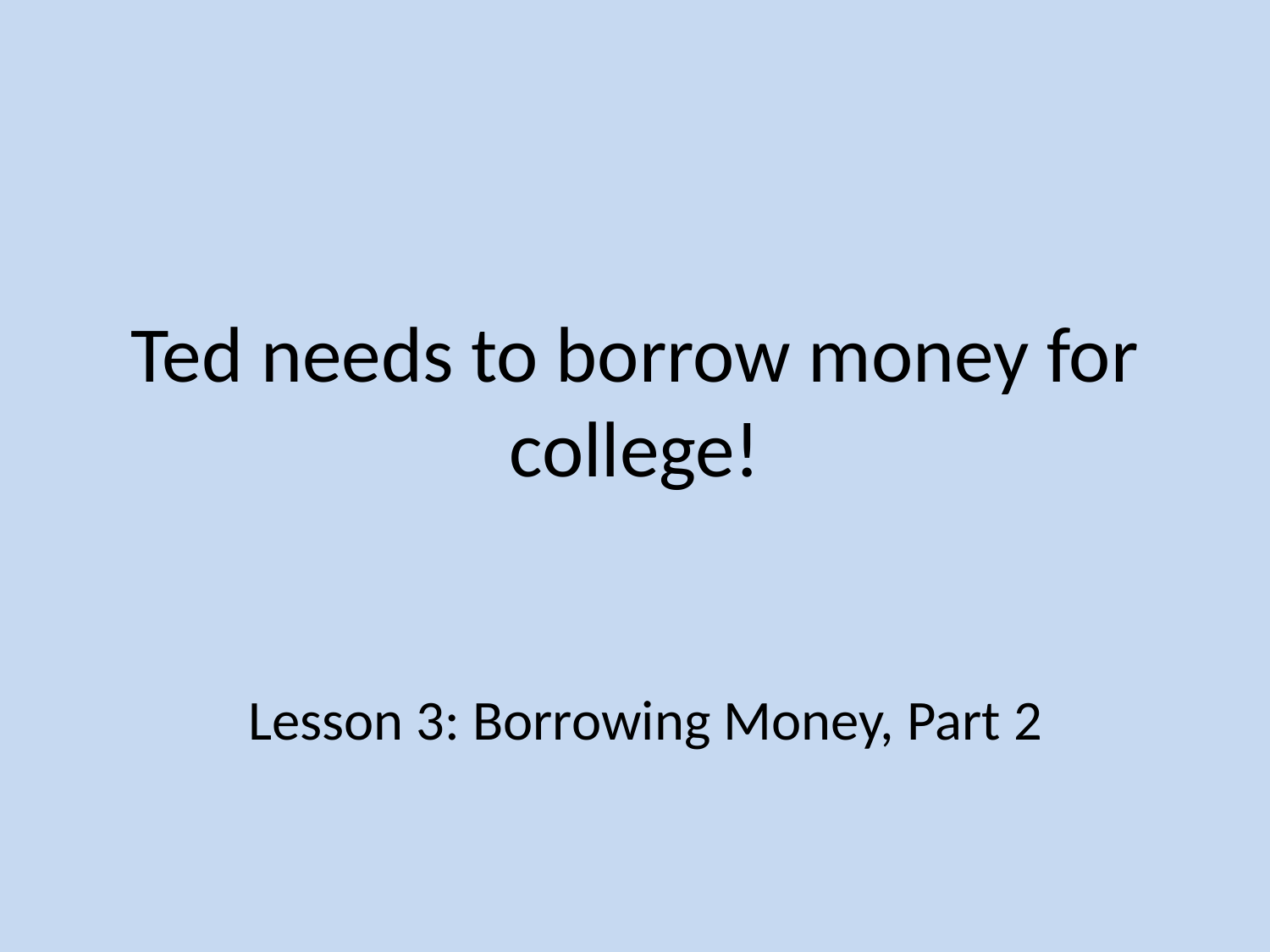

# Ted needs to borrow money for college!
Lesson 3: Borrowing Money, Part 2